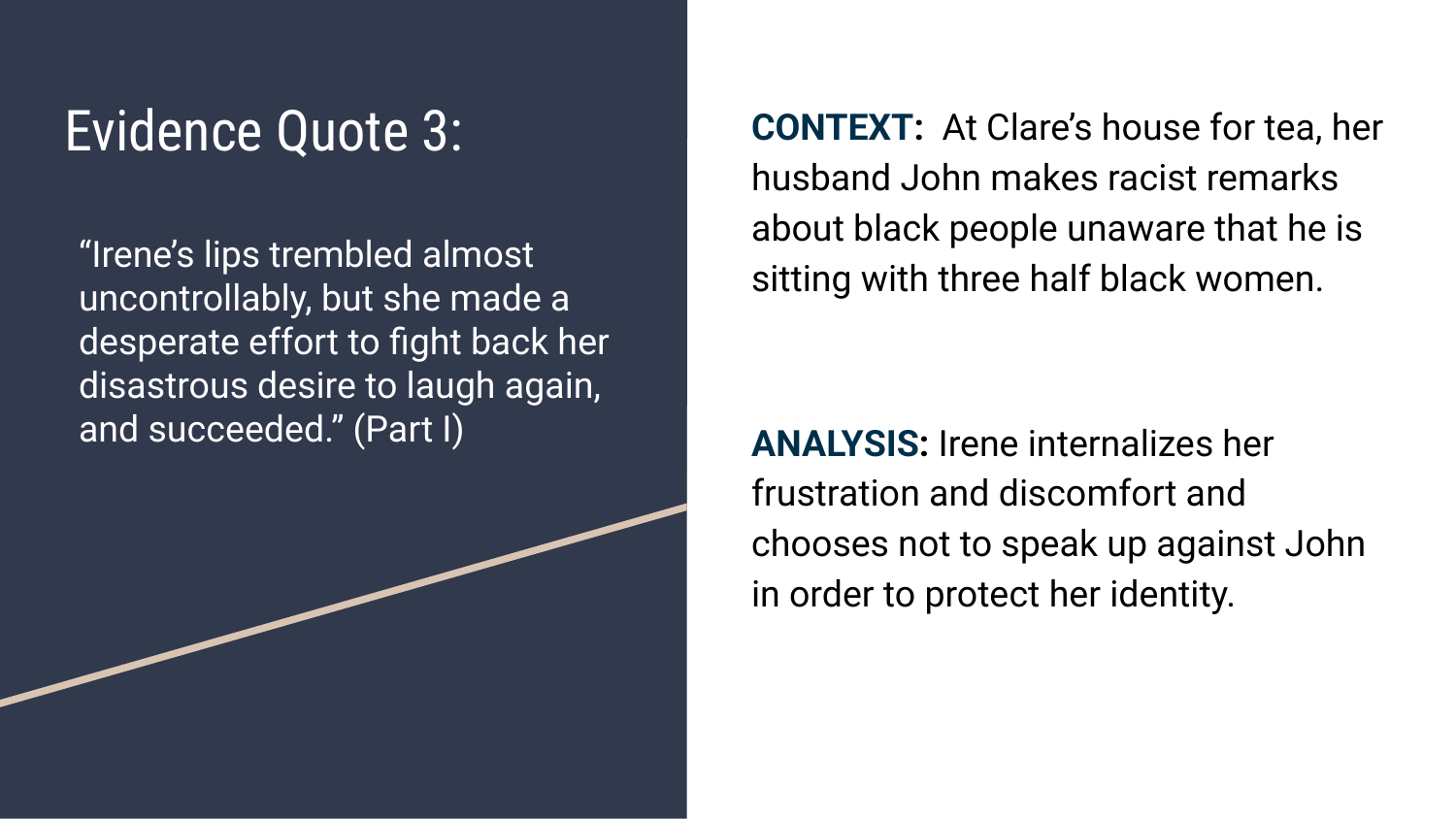

# Evidence Quote 3:

CONTEXT:  At Clare’s house for tea, her husband John makes racist remarks about black people unaware that he is sitting with three half black women.

ANALYSIS: Irene internalizes her frustration and discomfort and chooses not to speak up against John in order to protect her identity.
“Irene’s lips trembled almost uncontrollably, but she made a desperate effort to fight back her disastrous desire to laugh again, and succeeded.” (Part I)